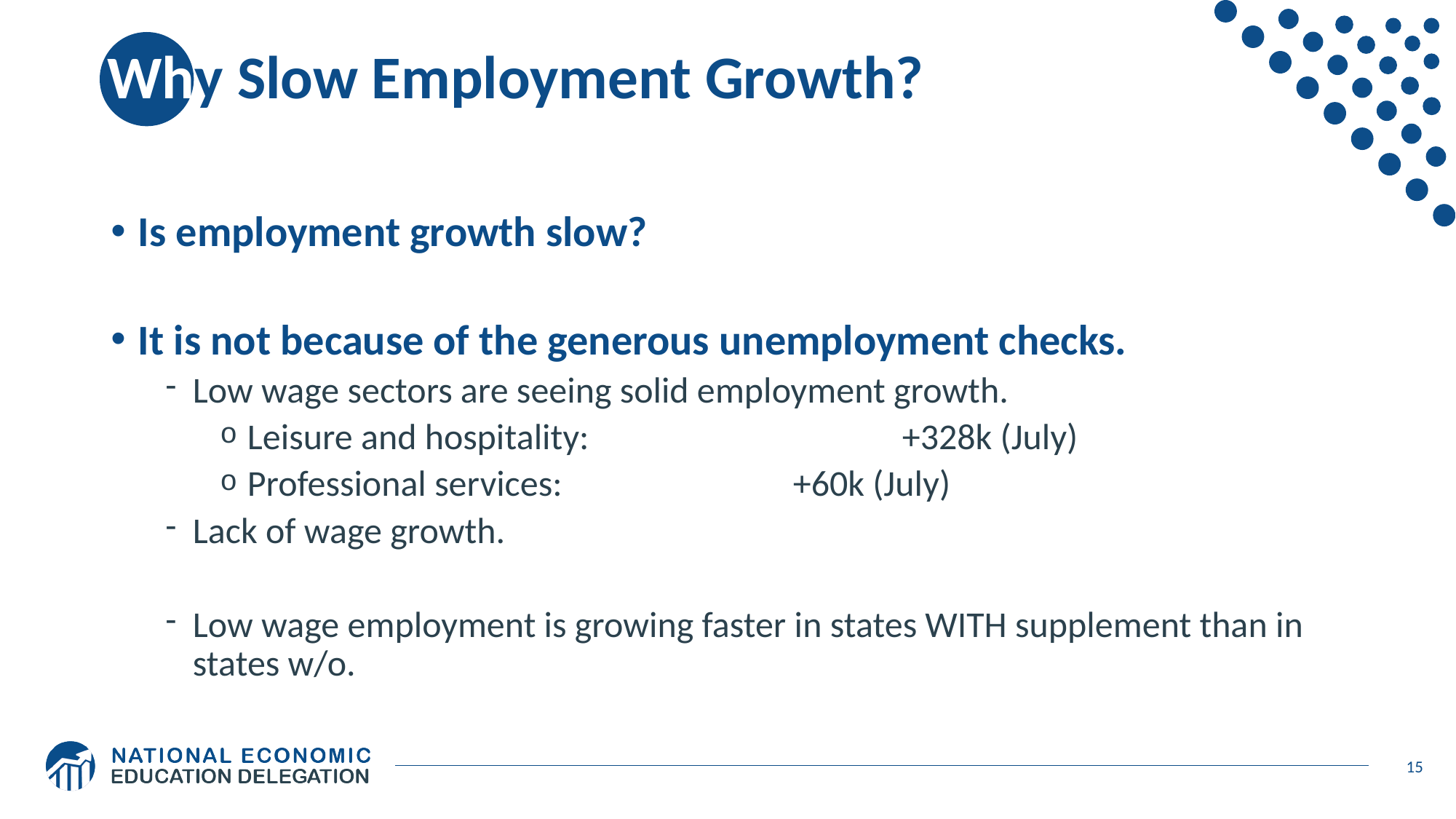

# Why Slow Employment Growth?
Is employment growth slow?

It is not because of the generous unemployment checks.
Low wage sectors are seeing solid employment growth.
Leisure and hospitality:   			+328k (July)
Professional services:	   		+60k (July)
Lack of wage growth.

Low wage employment is growing faster in states WITH supplement than in states w/o.
15